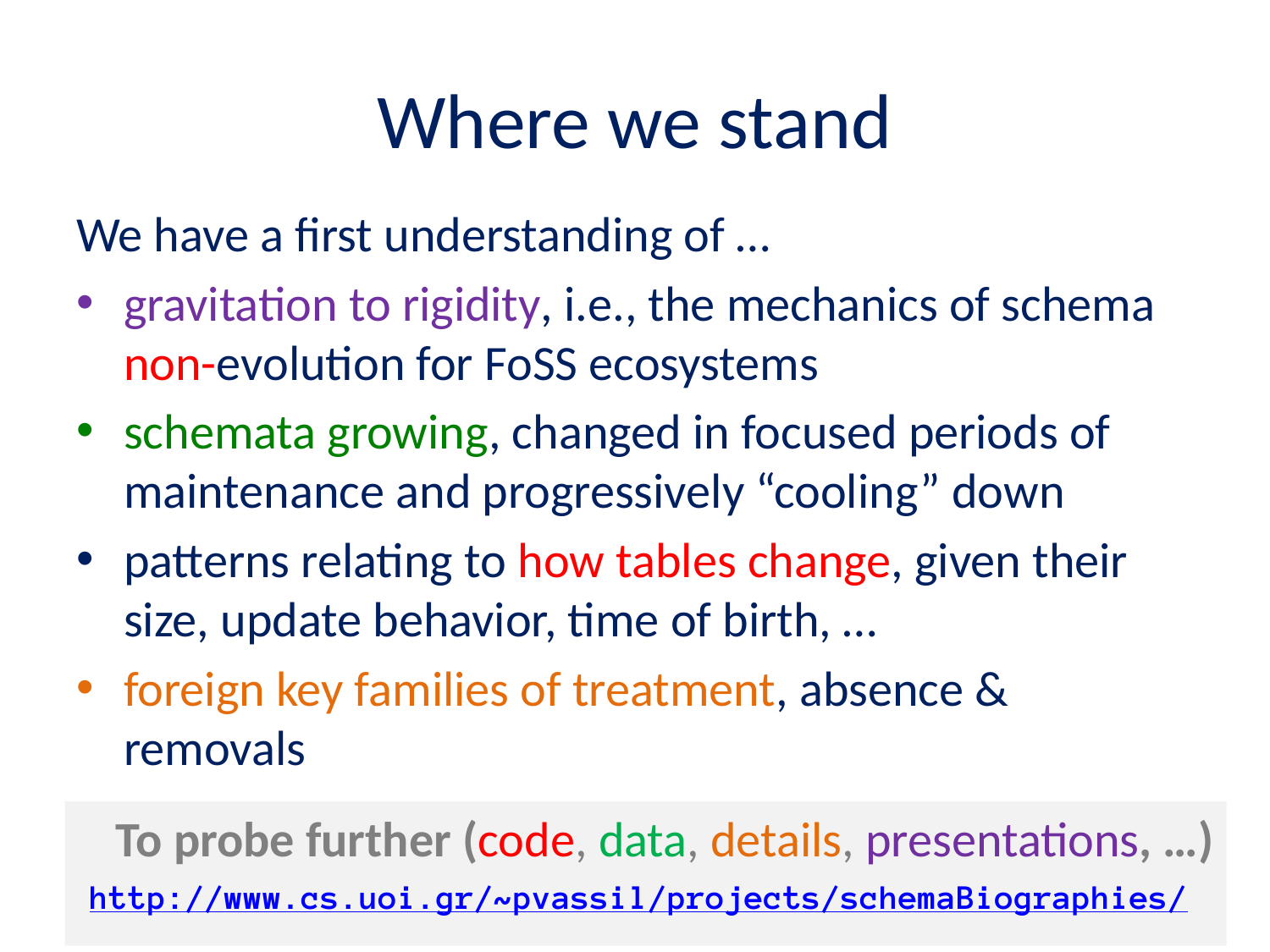

# Where we stand
We have a first understanding of …
gravitation to rigidity, i.e., the mechanics of schema non-evolution for FoSS ecosystems
schemata growing, changed in focused periods of maintenance and progressively “cooling” down
patterns relating to how tables change, given their size, update behavior, time of birth, …
foreign key families of treatment, absence & removals
To probe further (code, data, details, presentations, …)
http://www.cs.uoi.gr/~pvassil/projects/schemaBiographies/

45